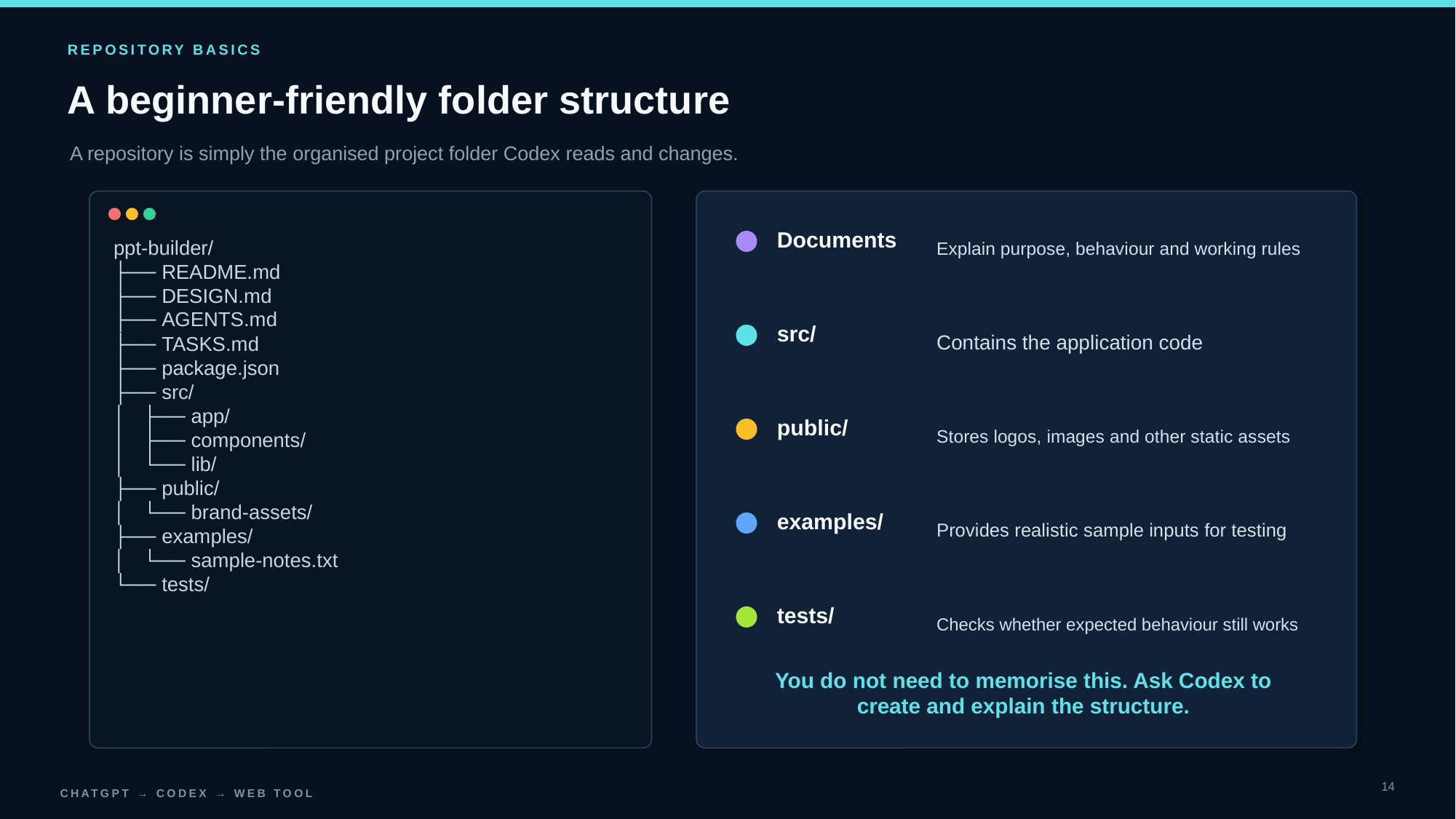

REPOSITORY BASICS
A beginner-friendly folder structure
A repository is simply the organised project folder Codex reads and changes.

Documents
Explain purpose, behaviour and working rules

ppt-builder/
├── README.md
├── DESIGN.md
├── AGENTS.md
├── TASKS.md
├── package.json
├── src/
│   ├── app/
│   ├── components/
│   └── lib/
├── public/
│   └── brand-assets/
├── examples/
│   └── sample-notes.txt
└── tests/
src/
Contains the application code

public/
Stores logos, images and other static assets

examples/
Provides realistic sample inputs for testing

tests/
Checks whether expected behaviour still works

You do not need to memorise this. Ask Codex to create and explain the structure.
14